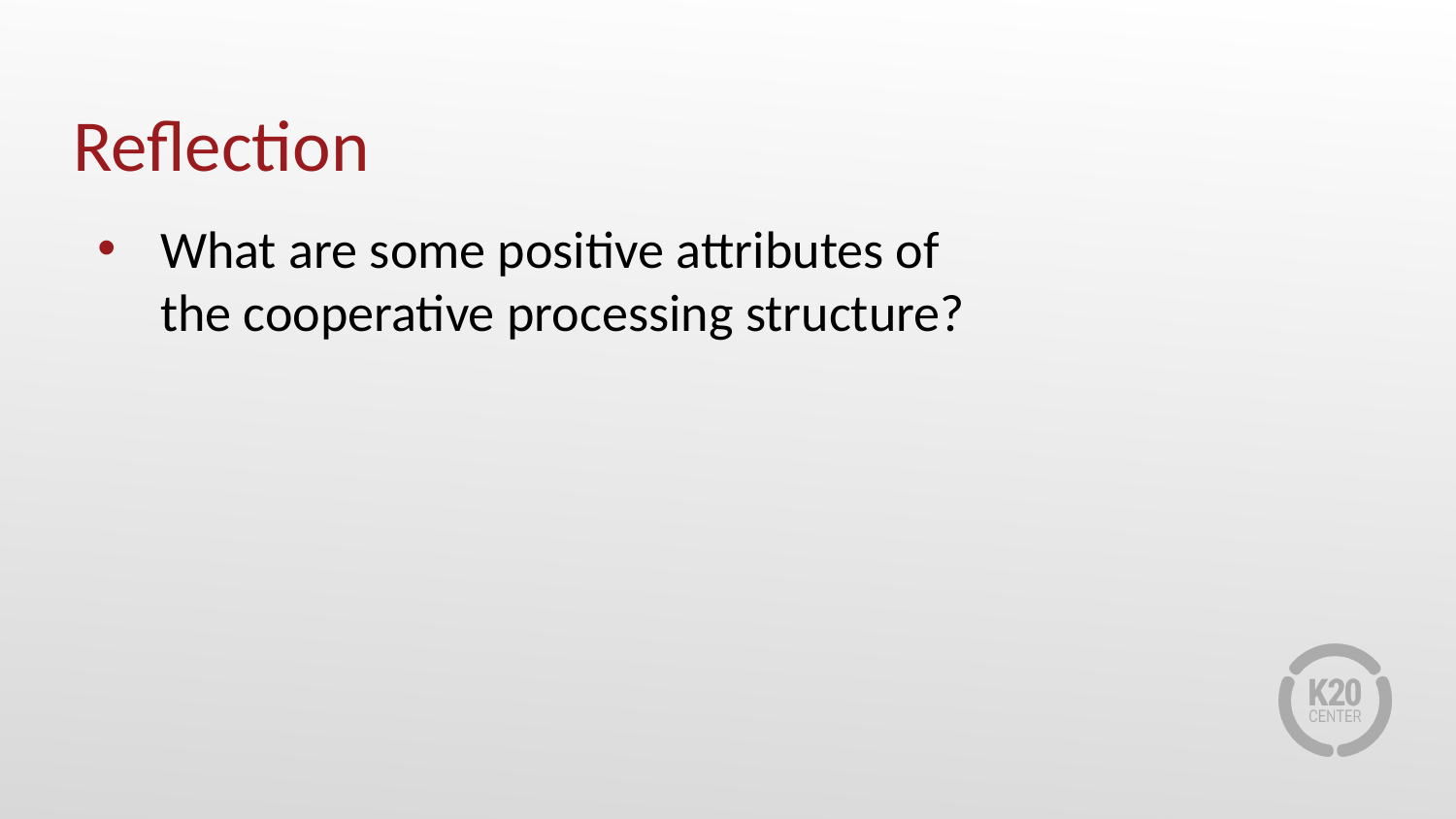

# Reflection
What are some positive attributes of the cooperative processing structure?